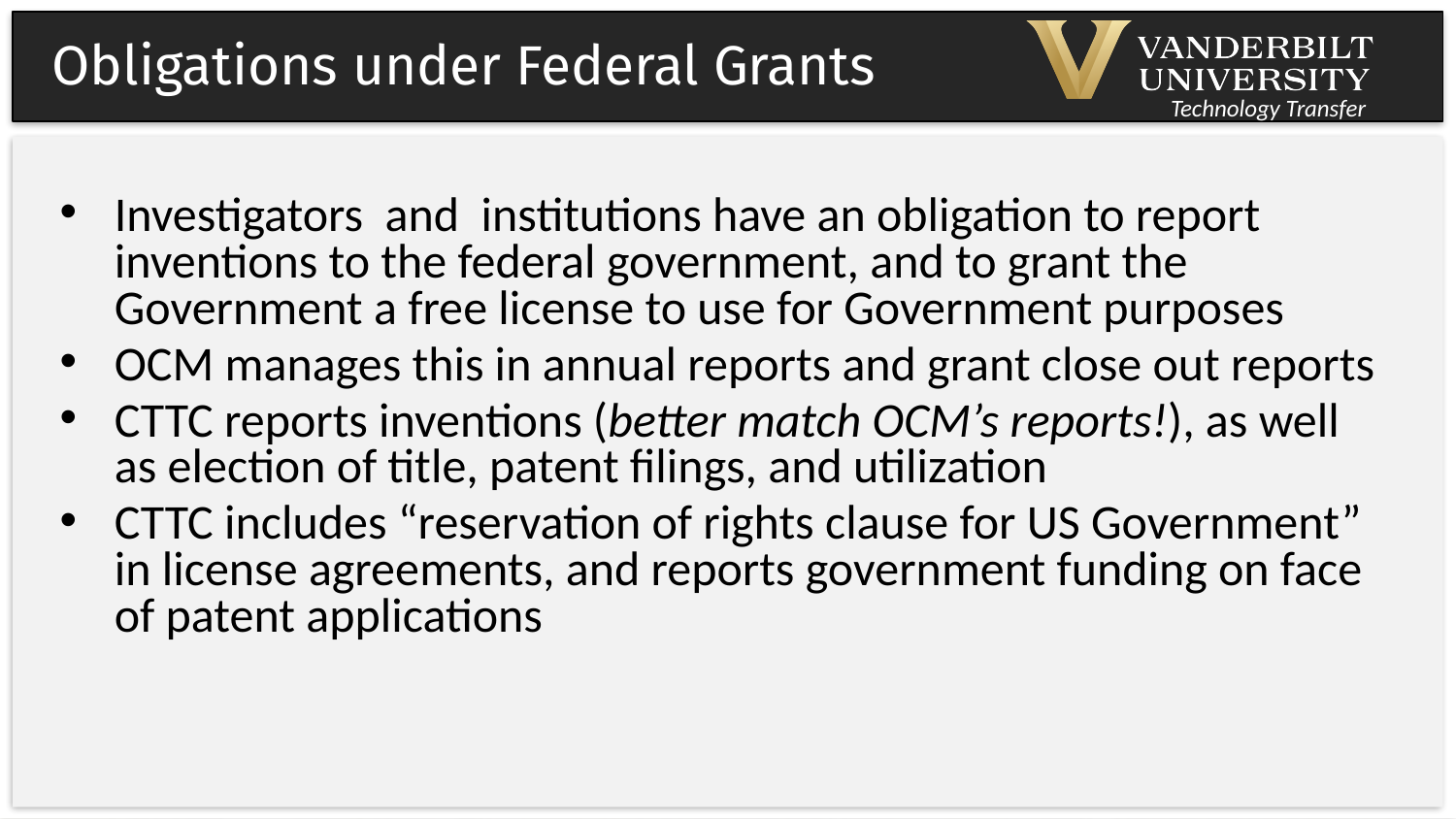

Obligations under Federal Grants
Investigators  and  institutions have an obligation to report inventions to the federal government, and to grant the Government a free license to use for Government purposes
OCM manages this in annual reports and grant close out reports
CTTC reports inventions (better match OCM’s reports!), as well as election of title, patent filings, and utilization
CTTC includes “reservation of rights clause for US Government” in license agreements, and reports government funding on face of patent applications